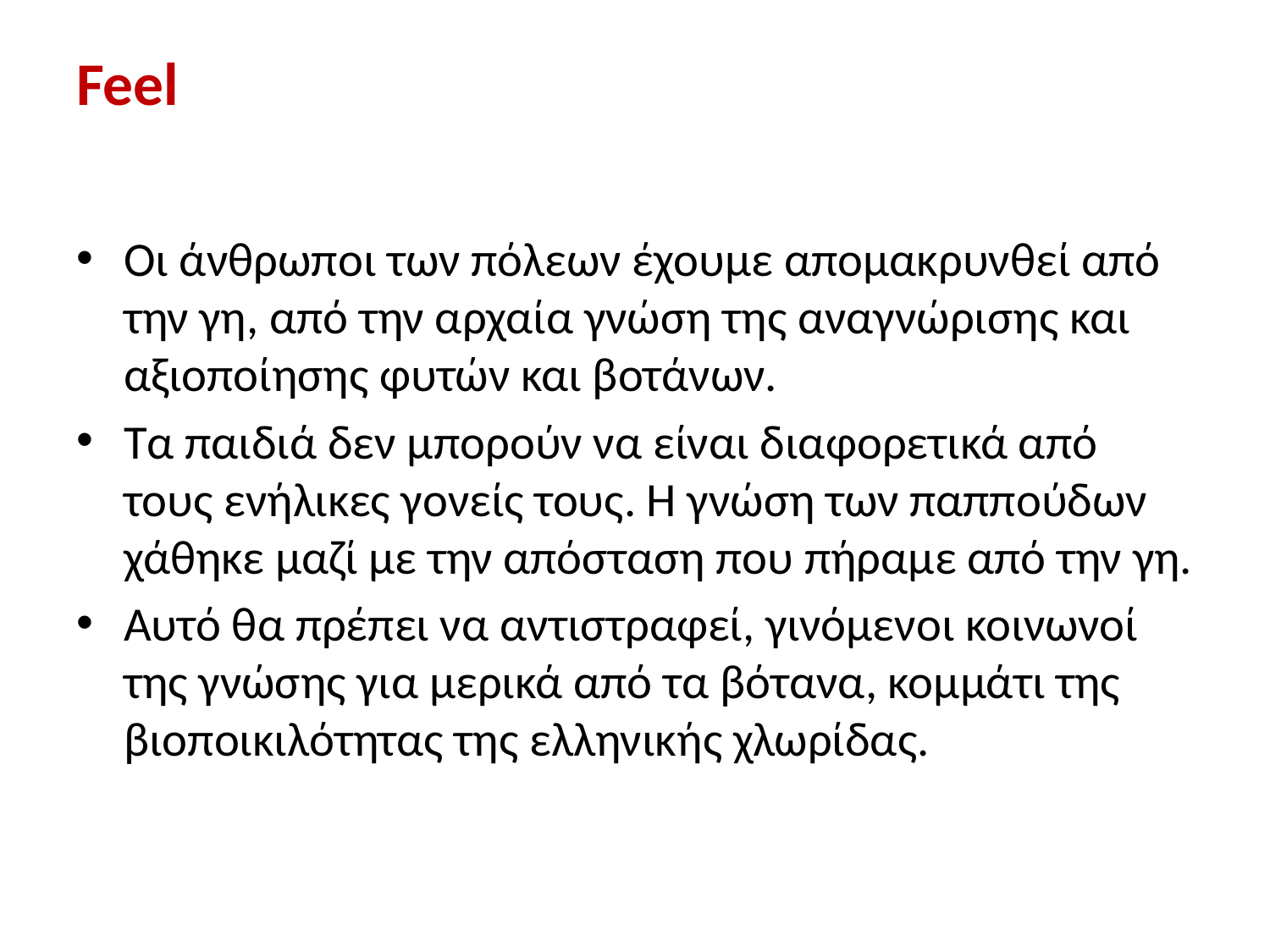

# Feel
Οι άνθρωποι των πόλεων έχουμε απομακρυνθεί από την γη, από την αρχαία γνώση της αναγνώρισης και αξιοποίησης φυτών και βοτάνων.
Τα παιδιά δεν μπορούν να είναι διαφορετικά από τους ενήλικες γονείς τους. Η γνώση των παππούδων χάθηκε μαζί με την απόσταση που πήραμε από την γη.
Αυτό θα πρέπει να αντιστραφεί, γινόμενοι κοινωνοί της γνώσης για μερικά από τα βότανα, κομμάτι της βιοποικιλότητας της ελληνικής χλωρίδας.